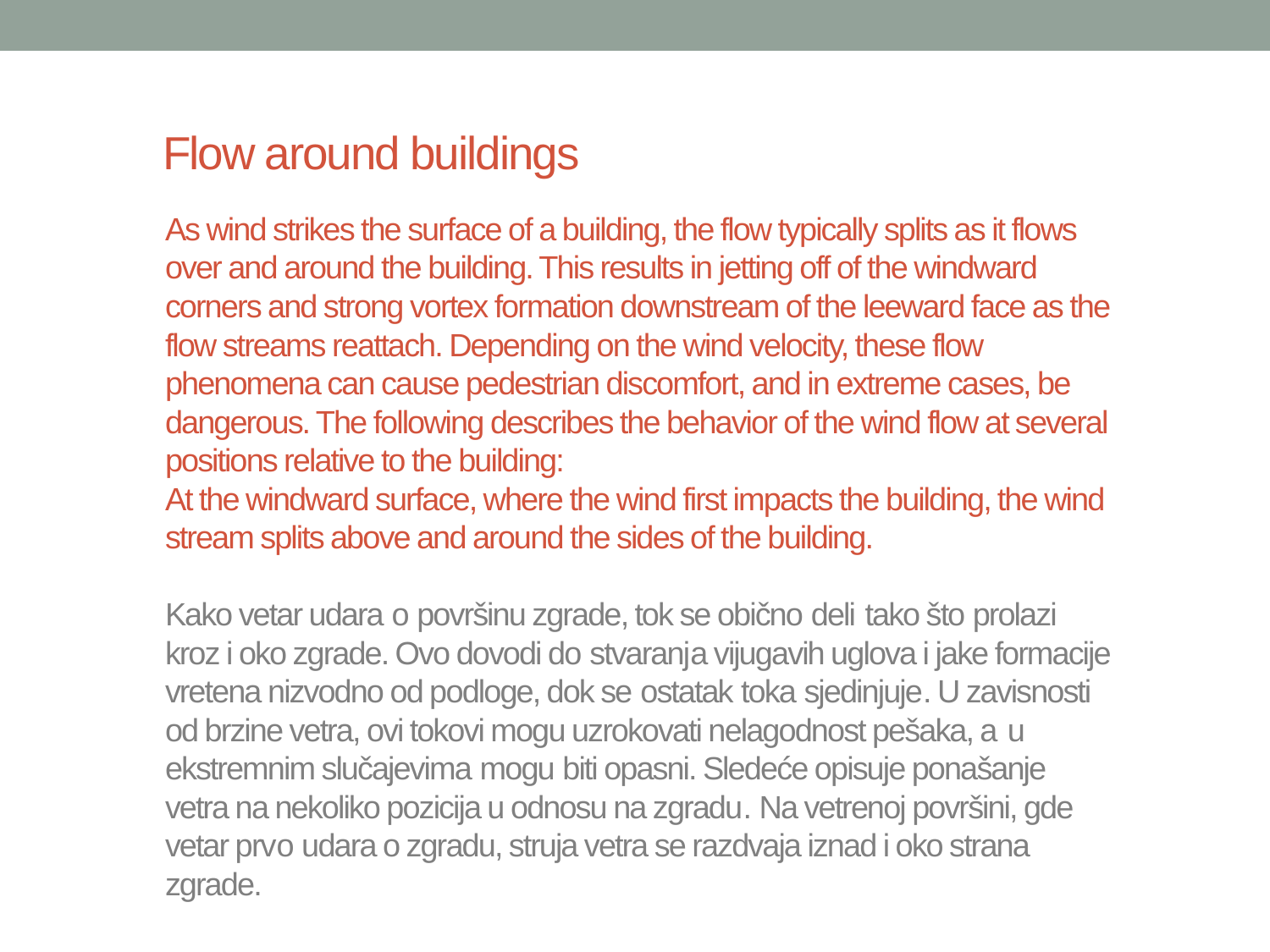

# Flow around buildings
As wind strikes the surface of a building, the flow typically splits as it flows over and around the building. This results in jetting off of the windward corners and strong vortex formation downstream of the leeward face as the flow streams reattach. Depending on the wind velocity, these flow phenomena can cause pedestrian discomfort, and in extreme cases, be dangerous. The following describes the behavior of the wind flow at several positions relative to the building:
At the windward surface, where the wind first impacts the building, the wind stream splits above and around the sides of the building.

Kako vetar udara o površinu zgrade, tok se obično deli tako što prolazi kroz i oko zgrade. Ovo dovodi do stvaranja vijugavih uglova i jake formacije vretena nizvodno od podloge, dok se ostatak toka sjedinjuje. U zavisnosti od brzine vetra, ovi tokovi mogu uzrokovati nelagodnost pešaka, a u ekstremnim slučajevima mogu biti opasni. Sledeće opisuje ponašanje vetra na nekoliko pozicija u odnosu na zgradu. Na vetrenoj površini, gde vetar prvо udara o zgradu, struja vetra se razdvaja iznad i oko strana zgrade.